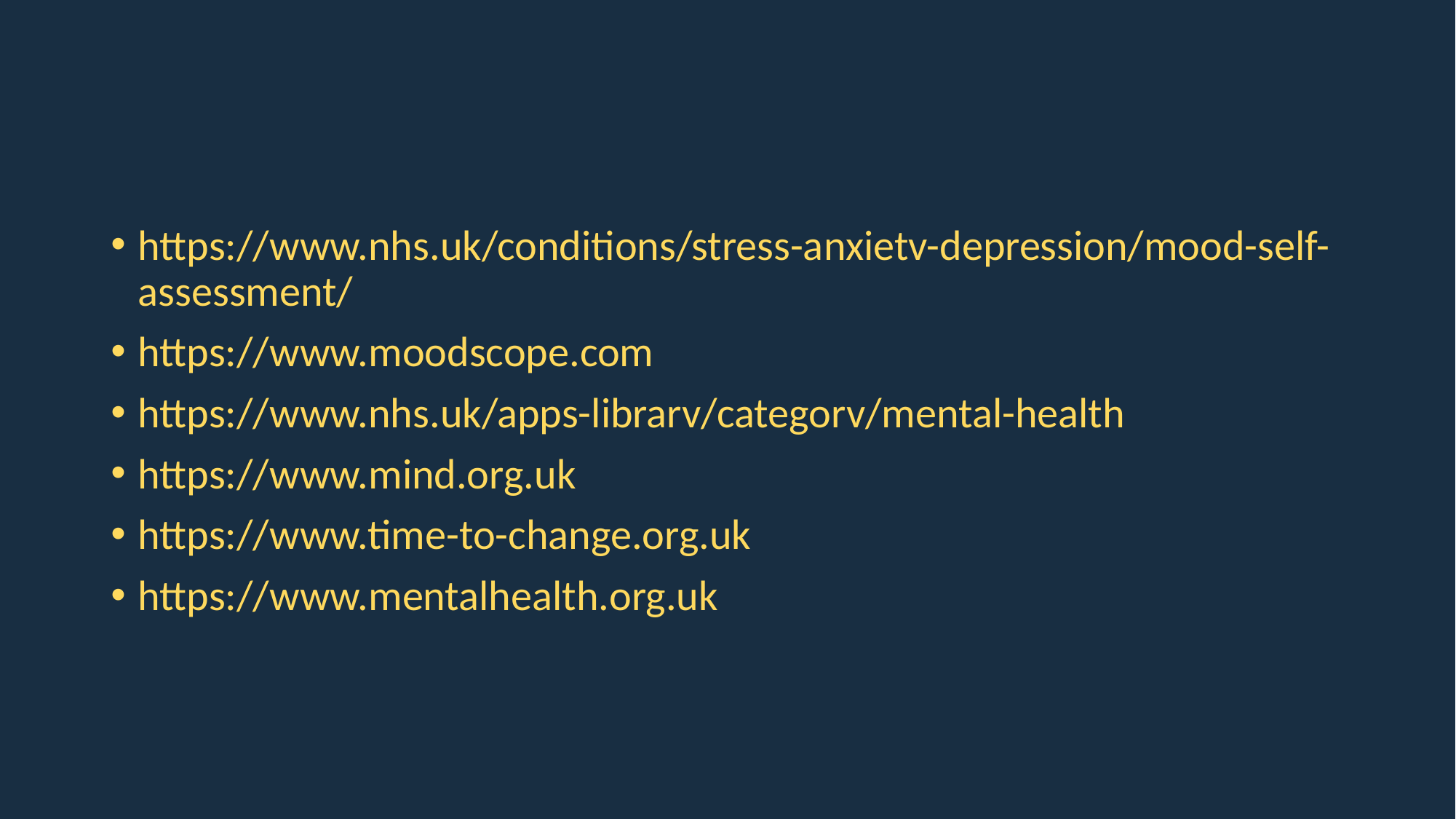

#
https://www.nhs.uk/conditions/stress-anxietv-depression/mood-self-assessment/
https://www.moodscope.com
https://www.nhs.uk/apps-librarv/categorv/mental-health
https://www.mind.org.uk
https://www.time-to-change.org.uk
https://www.mentalhealth.org.uk